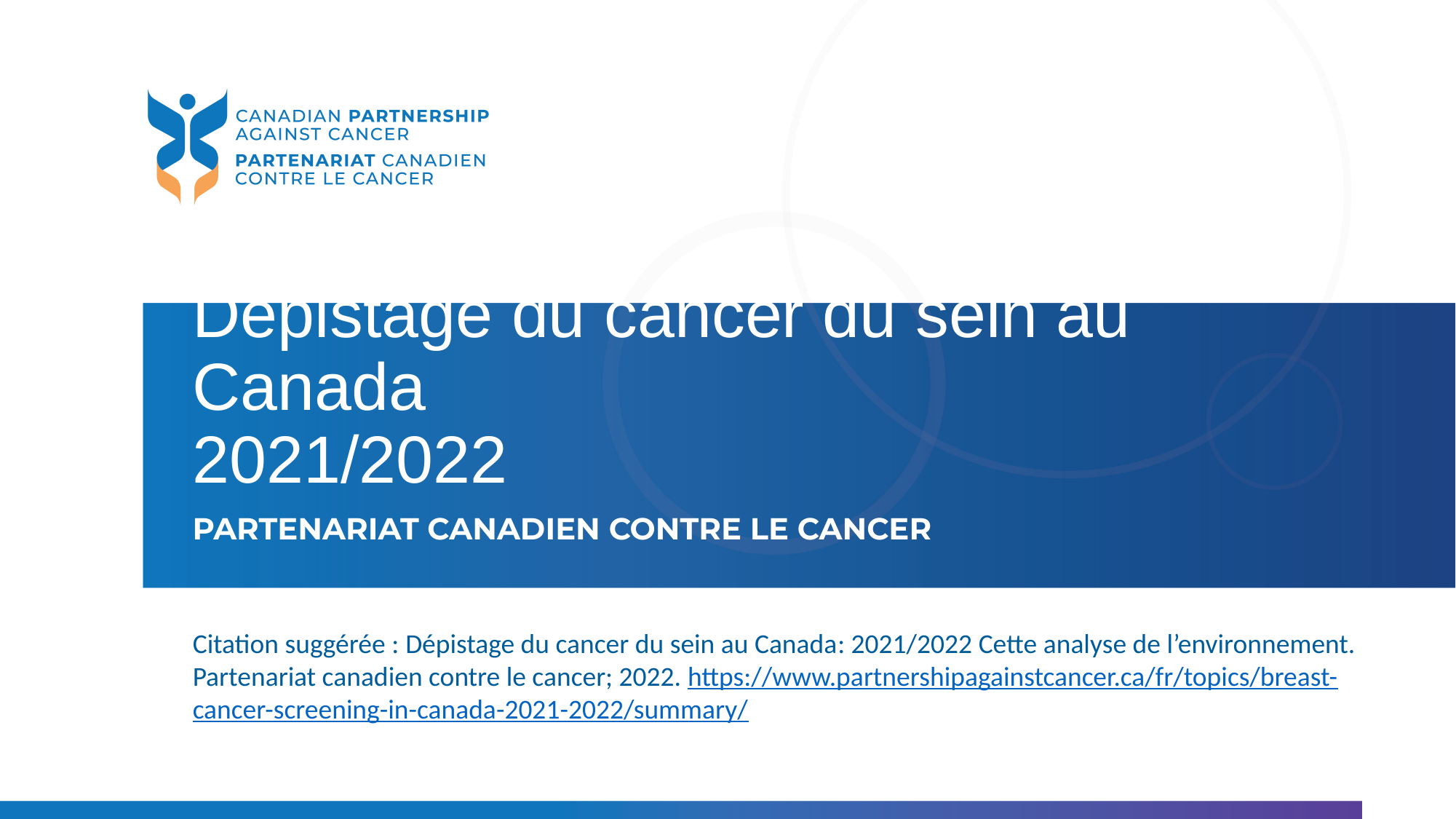

Dépistage du cancer du sein au Canada
2021/2022
Partenariat canadien contre le cancer
Citation suggérée : Dépistage du cancer du sein au Canada: 2021/2022 Cette analyse de l’environnement. Partenariat canadien contre le cancer; 2022. https://www.partnershipagainstcancer.ca/fr/topics/breast-cancer-screening-in-canada-2021-2022/summary/